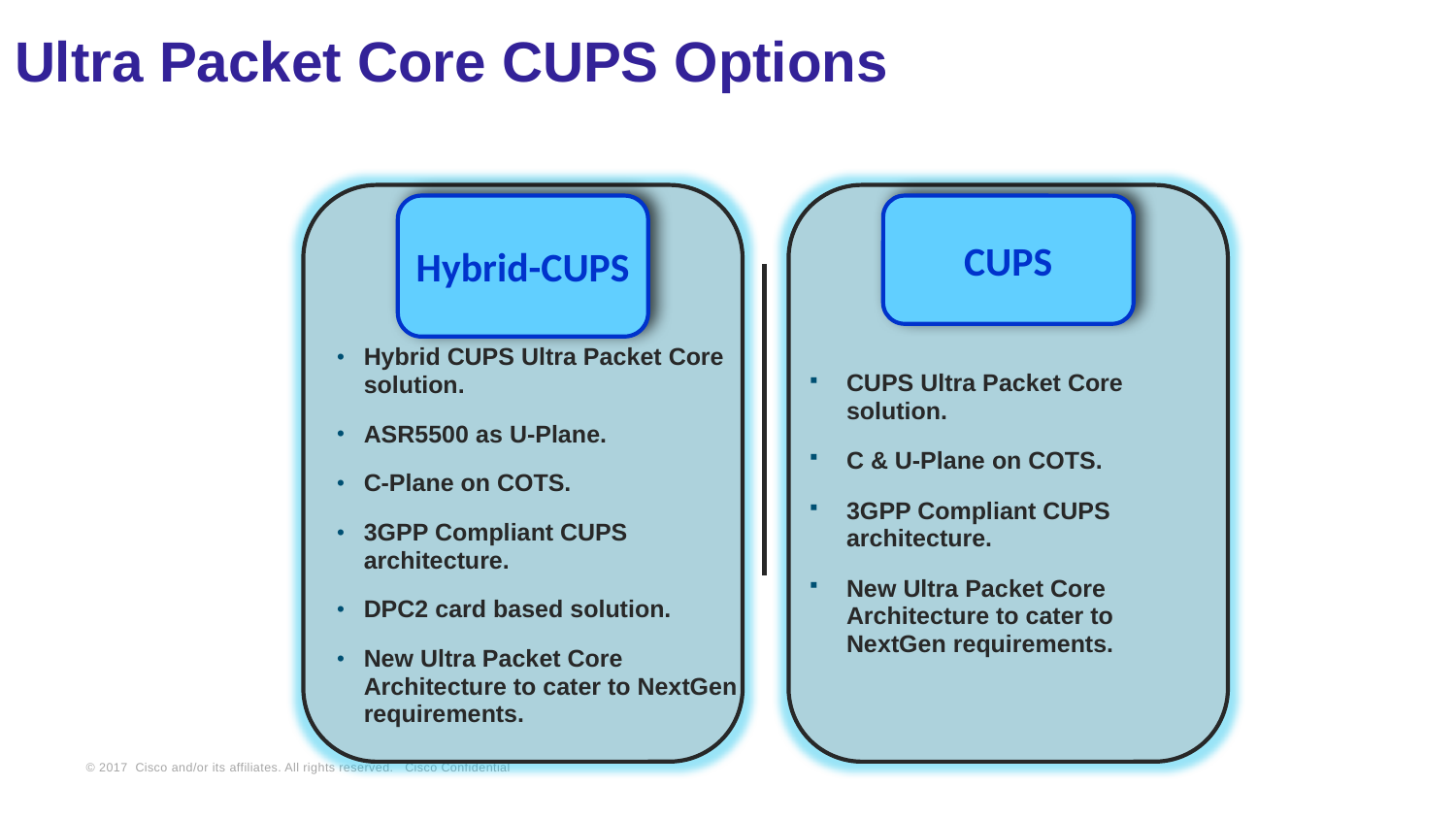

Ultra Packet Core CUPS Options

CUPS
Hybrid-CUPS
Hybrid CUPS Ultra Packet Core solution.
ASR5500 as U-Plane.
C-Plane on COTS.
3GPP Compliant CUPS architecture.
DPC2 card based solution.
New Ultra Packet Core Architecture to cater to NextGen requirements.
CUPS Ultra Packet Core solution.
C & U-Plane on COTS.
3GPP Compliant CUPS architecture.
New Ultra Packet Core Architecture to cater to NextGen requirements.